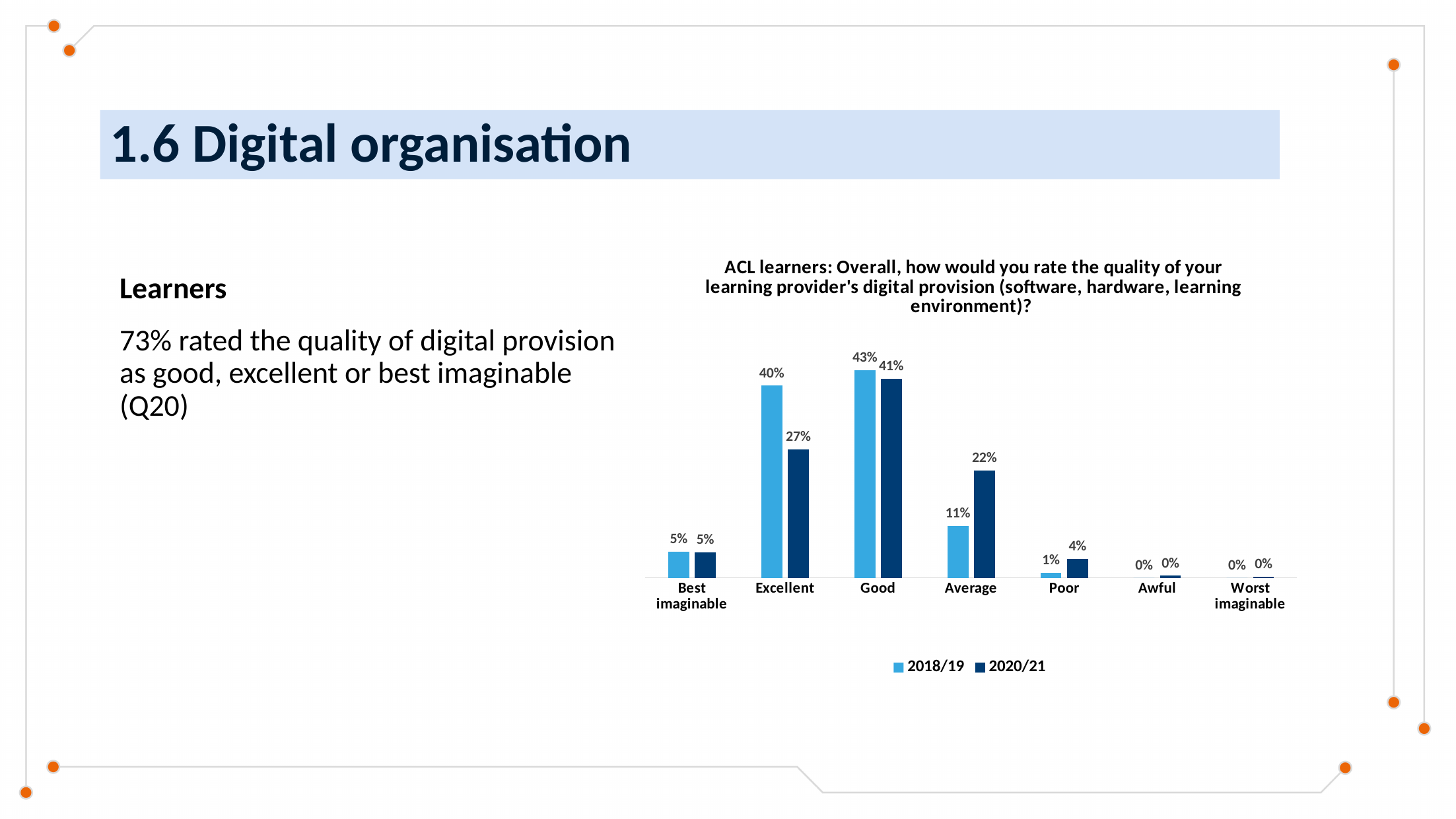

# 1.6 Digital organisation

### Chart: ACL learners: Overall, how would you rate the quality of your learning provider's digital provision (software, hardware, learning environment)?

| Category | 2018/19 | 2020/21 |
|---|---|---|
| Best imaginable | 0.054 | 0.05324074074074074 |
| Excellent | 0.398 | 0.2662037037037037 |
| Good | 0.43 | 0.41203703703703703 |
| Average | 0.108 | 0.2222222222222222 |
| Poor | 0.011 | 0.03935185185185185 |
| Awful | 0.0 | 0.004629629629629629 |
| Worst imaginable | 0.0 | 0.0023148148148148147 |
Learners
73% rated the quality of digital provision as good, excellent or best imaginable (Q20)